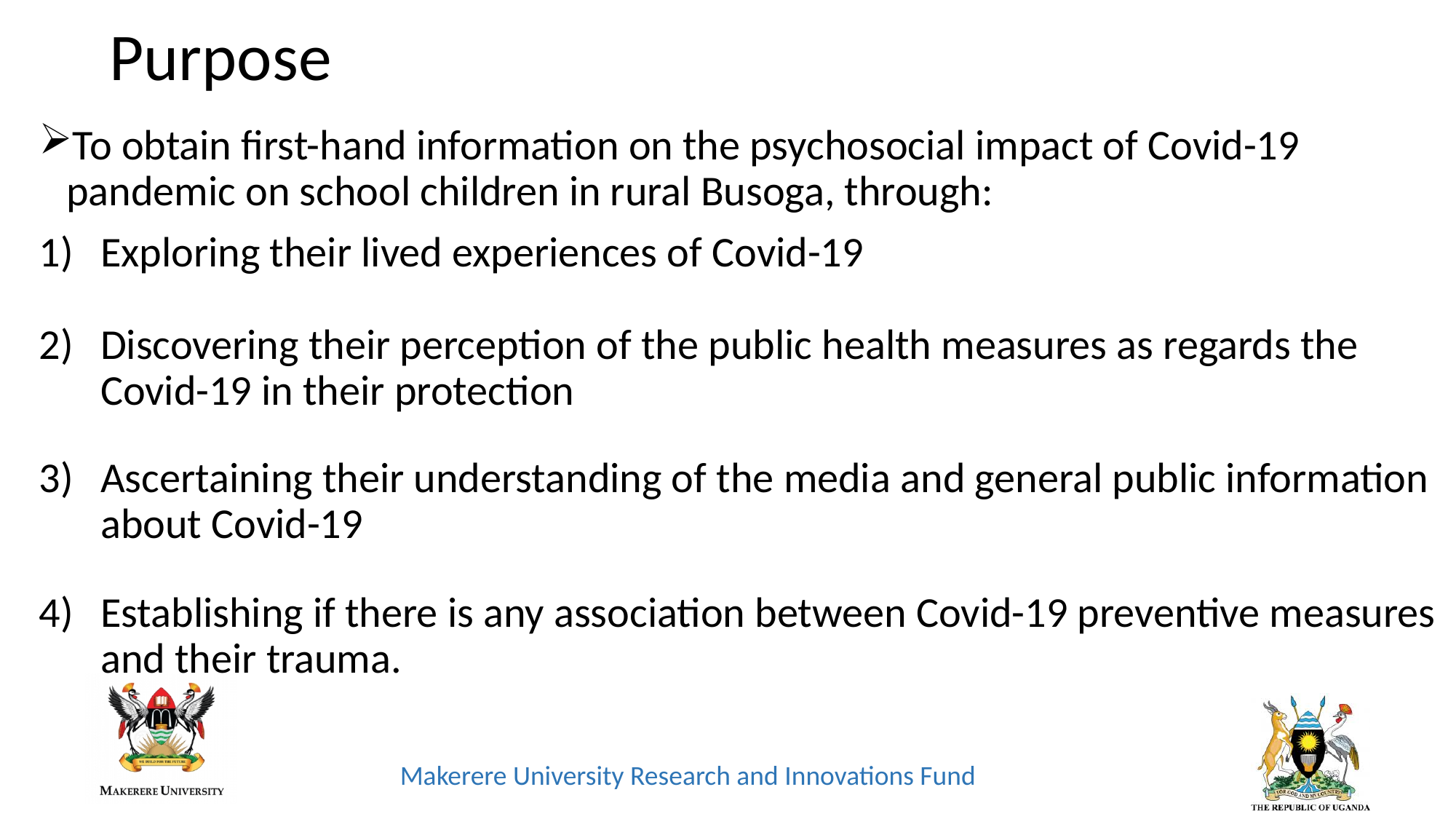

# Purpose
To obtain first-hand information on the psychosocial impact of Covid-19 pandemic on school children in rural Busoga, through:
Exploring their lived experiences of Covid-19

Discovering their perception of the public health measures as regards the Covid-19 in their protection

Ascertaining their understanding of the media and general public information about Covid-19

Establishing if there is any association between Covid-19 preventive measures and their trauma.